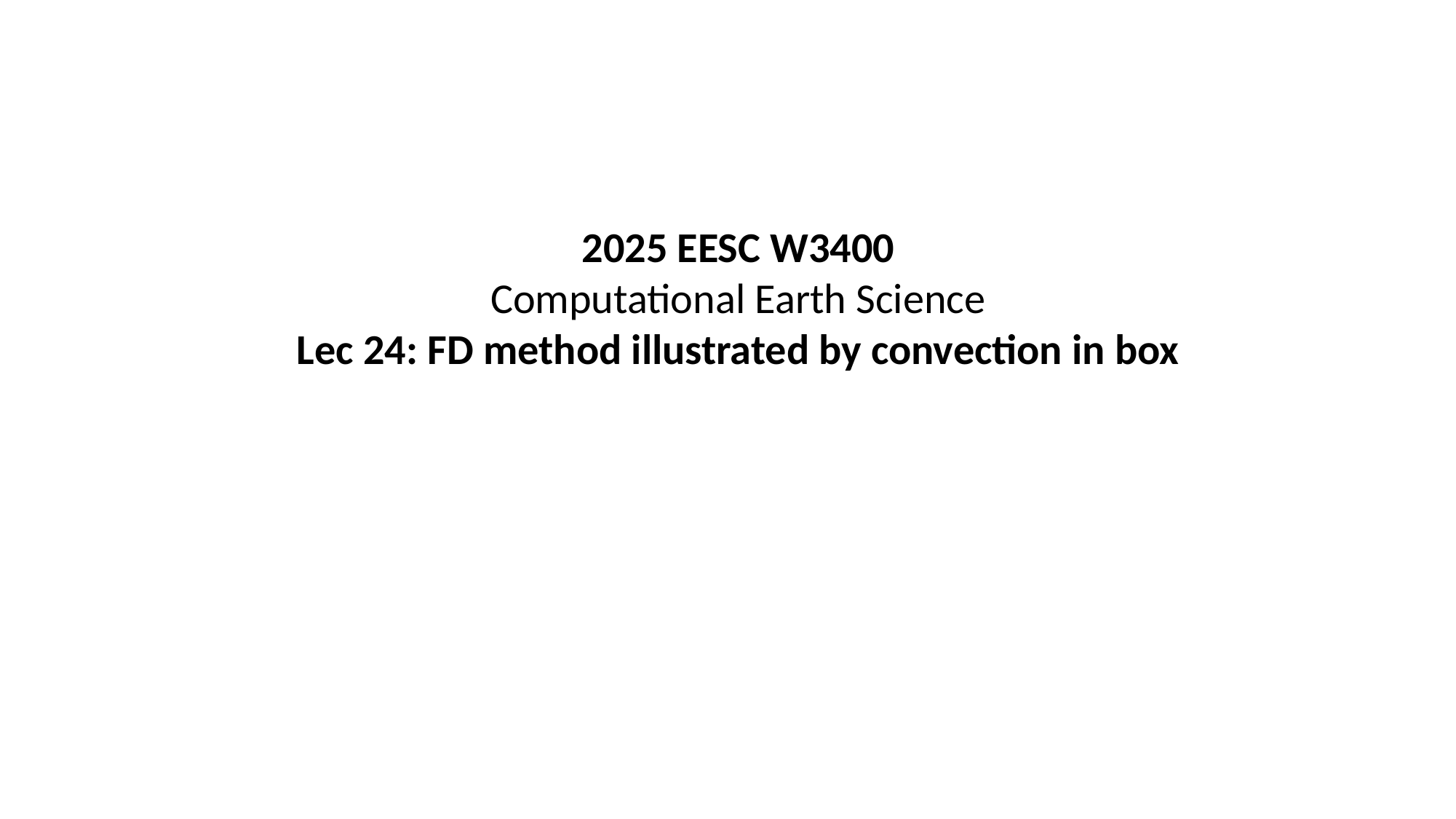

2025 EESC W3400
Computational Earth Science
Lec 24: FD method illustrated by convection in box